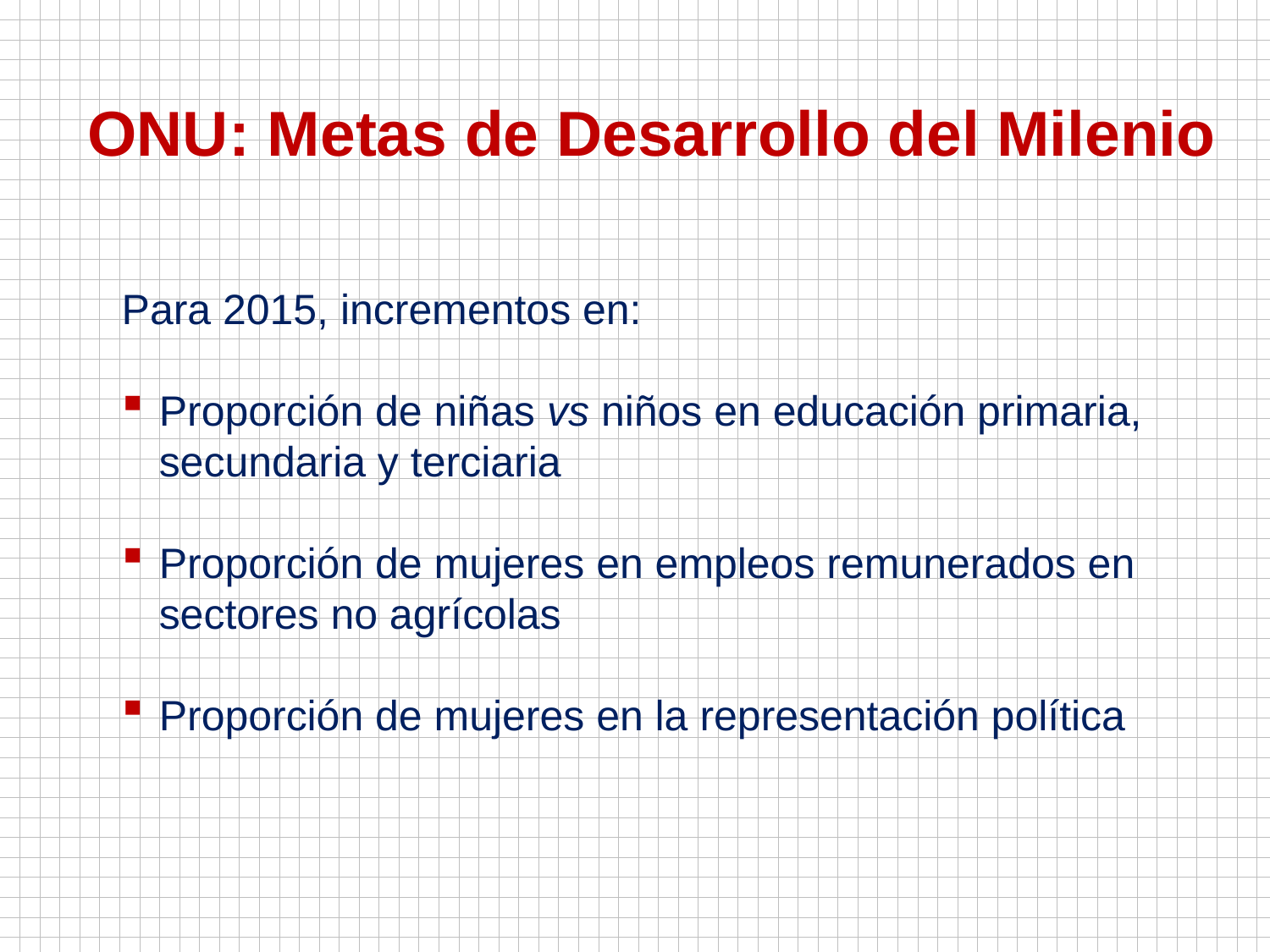

ONU: Metas de Desarrollo del Milenio
Para 2015, incrementos en:

Proporción de niñas vs niños en educación primaria, secundaria y terciaria

Proporción de mujeres en empleos remunerados en sectores no agrícolas

Proporción de mujeres en la representación política